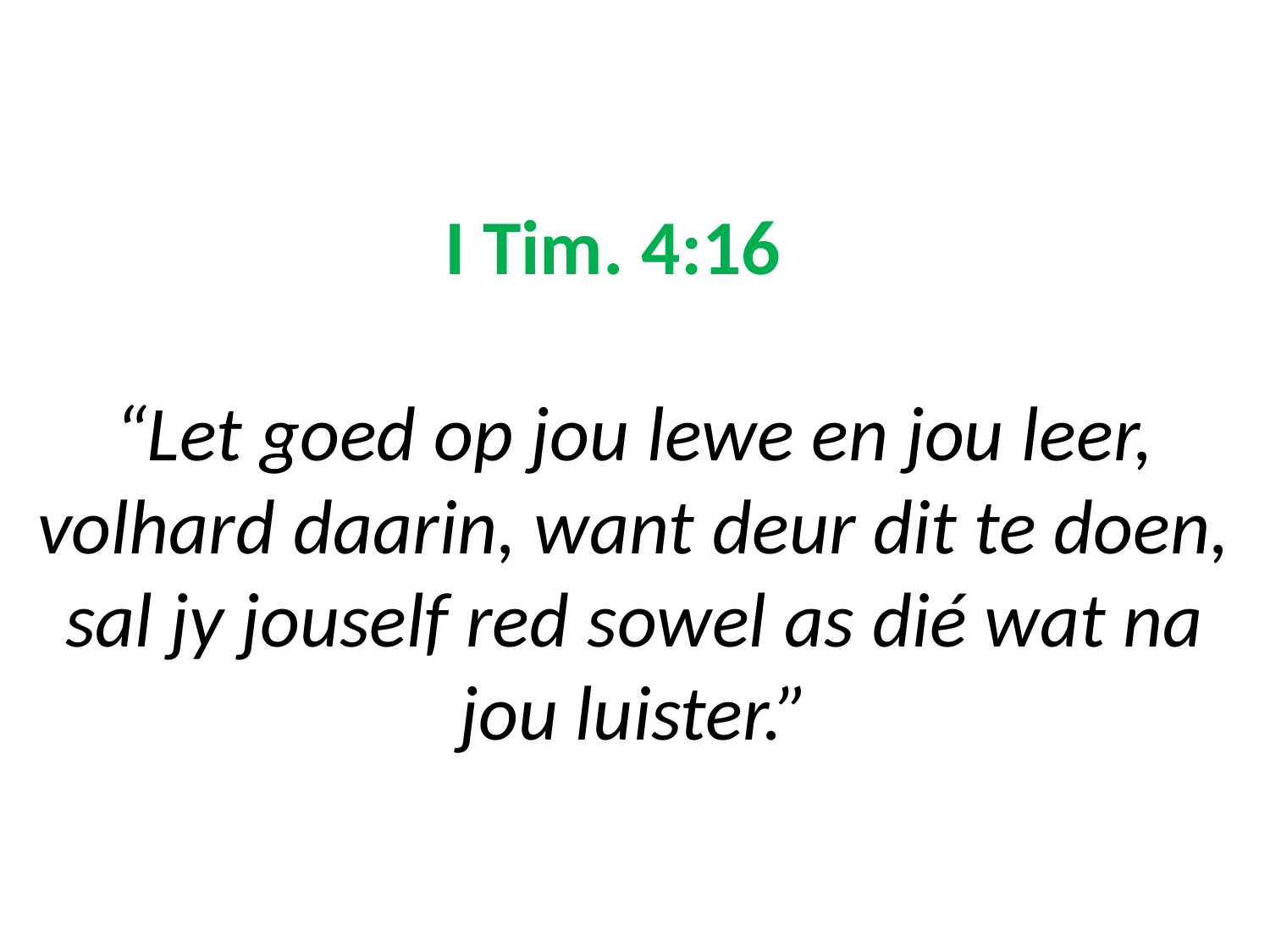

# I Tim. 4:16 “Let goed op jou lewe en jou leer, volhard daarin, want deur dit te doen, sal jy jouself red sowel as dié wat na jou luister.”